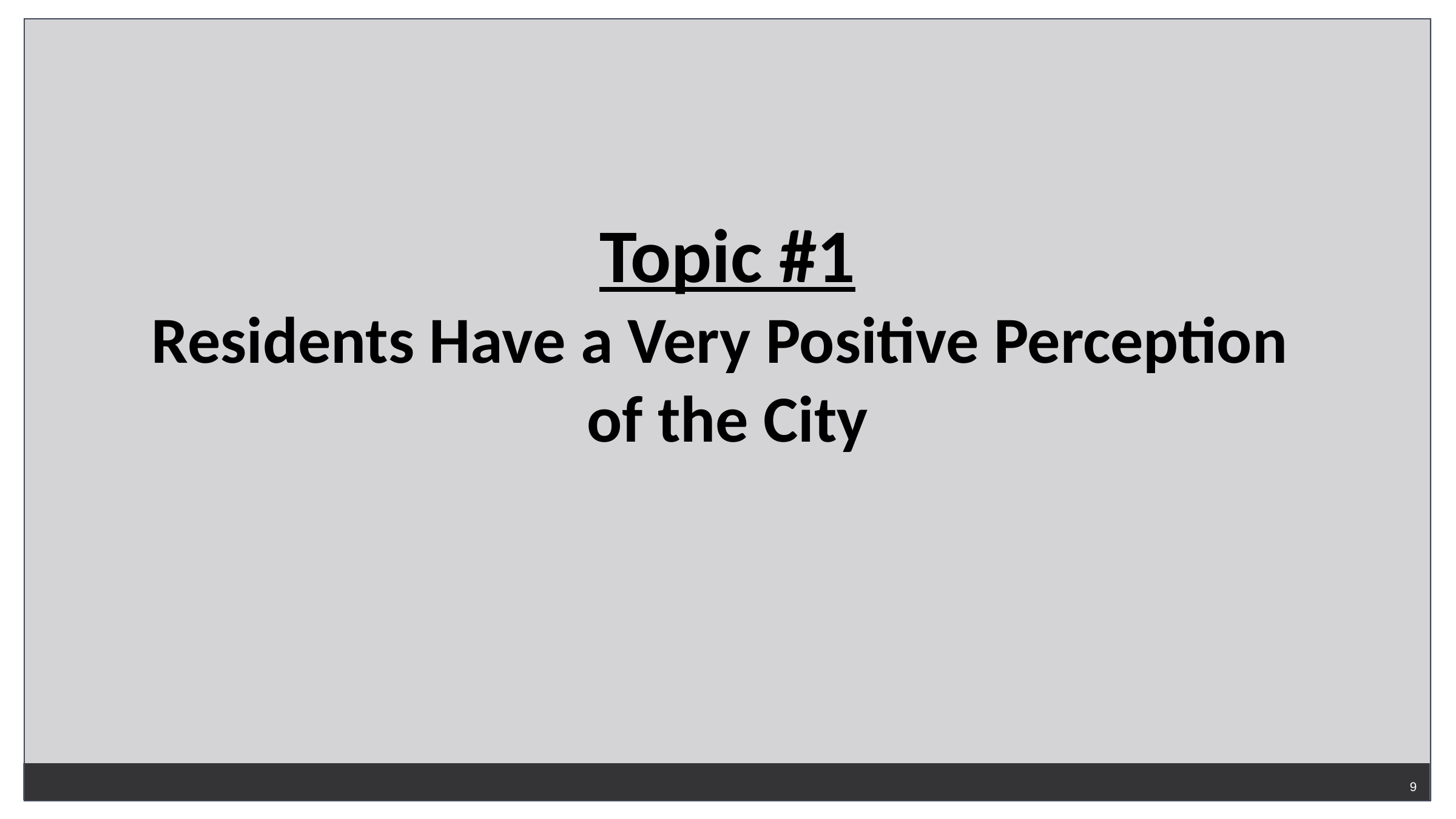

Topic #1
Residents Have a Very Positive Perception
of the City
9